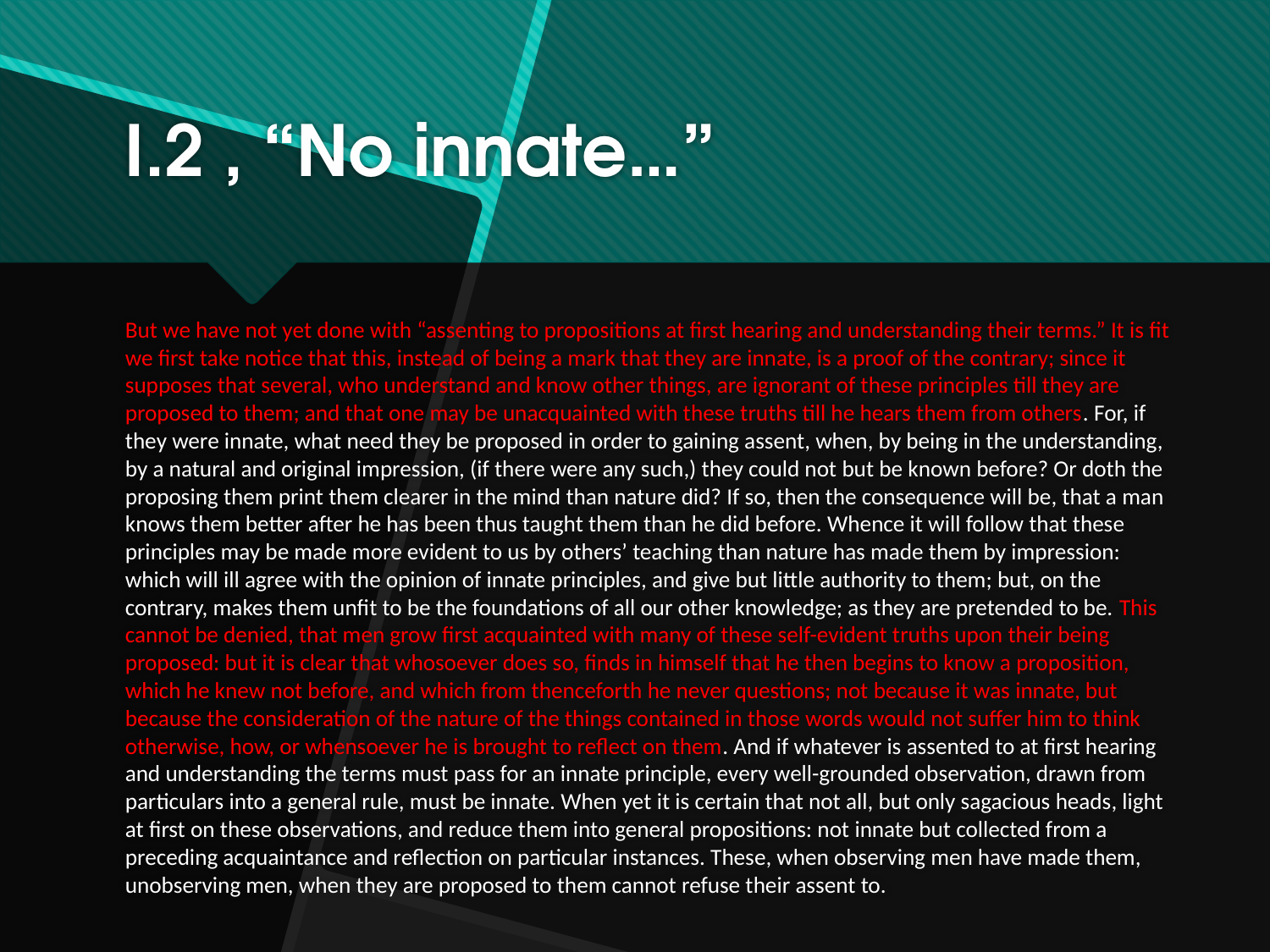

# I.2 , “No innate…”
But we have not yet done with “assenting to propositions at first hearing and understanding their terms.” It is fit we first take notice that this, instead of being a mark that they are innate, is a proof of the contrary; since it supposes that several, who understand and know other things, are ignorant of these principles till they are proposed to them; and that one may be unacquainted with these truths till he hears them from others. For, if they were innate, what need they be proposed in order to gaining assent, when, by being in the understanding, by a natural and original impression, (if there were any such,) they could not but be known before? Or doth the proposing them print them clearer in the mind than nature did? If so, then the consequence will be, that a man knows them better after he has been thus taught them than he did before. Whence it will follow that these principles may be made more evident to us by others’ teaching than nature has made them by impression: which will ill agree with the opinion of innate principles, and give but little authority to them; but, on the contrary, makes them unfit to be the foundations of all our other knowledge; as they are pretended to be. This cannot be denied, that men grow first acquainted with many of these self-evident truths upon their being proposed: but it is clear that whosoever does so, finds in himself that he then begins to know a proposition, which he knew not before, and which from thenceforth he never questions; not because it was innate, but because the consideration of the nature of the things contained in those words would not suffer him to think otherwise, how, or whensoever he is brought to reflect on them. And if whatever is assented to at first hearing and understanding the terms must pass for an innate principle, every well-grounded observation, drawn from particulars into a general rule, must be innate. When yet it is certain that not all, but only sagacious heads, light at first on these observations, and reduce them into general propositions: not innate but collected from a preceding acquaintance and reflection on particular instances. These, when observing men have made them, unobserving men, when they are proposed to them cannot refuse their assent to.